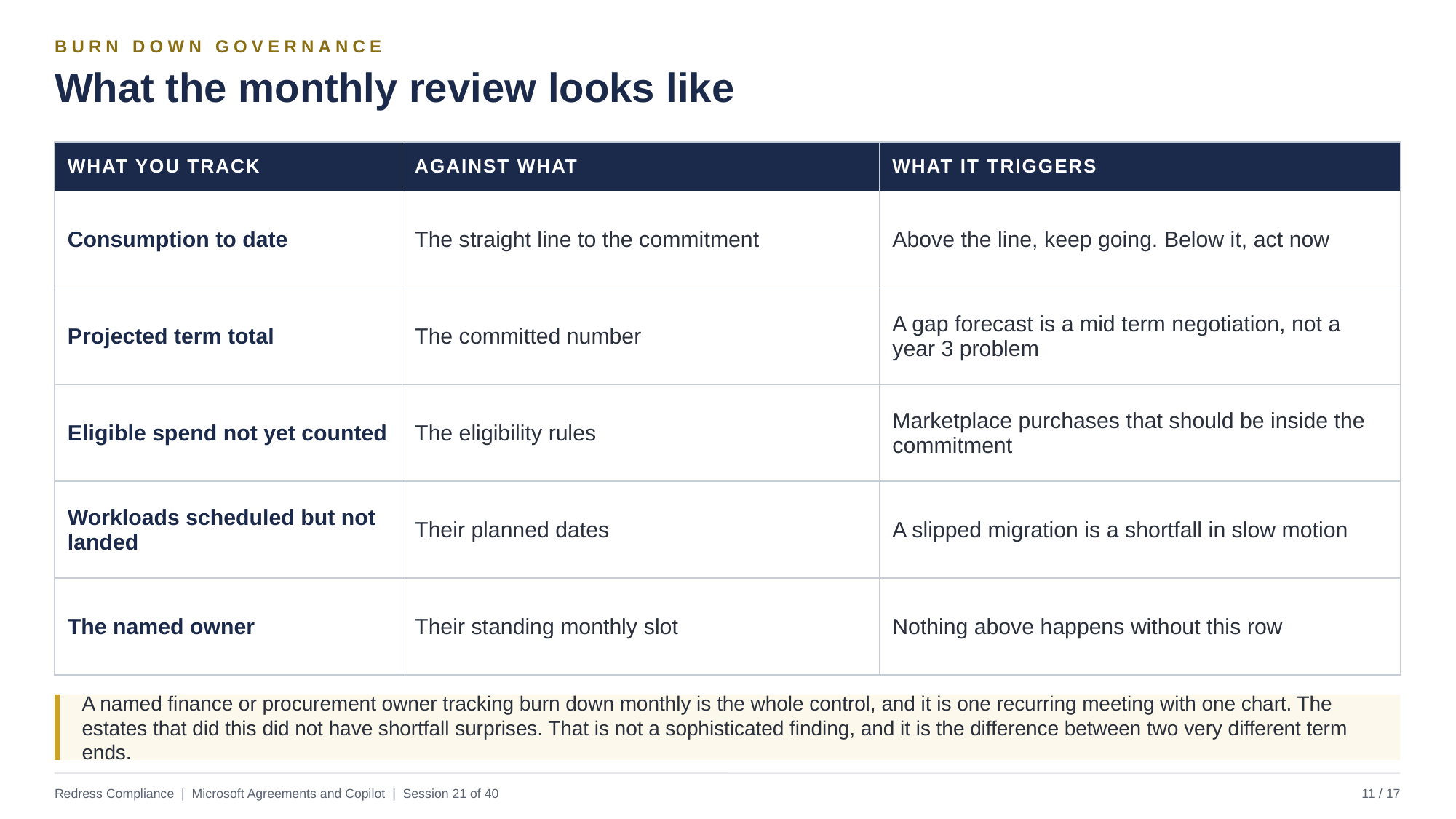

BURN DOWN GOVERNANCE
What the monthly review looks like
| WHAT YOU TRACK | AGAINST WHAT | WHAT IT TRIGGERS |
| --- | --- | --- |
| Consumption to date | The straight line to the commitment | Above the line, keep going. Below it, act now |
| Projected term total | The committed number | A gap forecast is a mid term negotiation, not a year 3 problem |
| Eligible spend not yet counted | The eligibility rules | Marketplace purchases that should be inside the commitment |
| Workloads scheduled but not landed | Their planned dates | A slipped migration is a shortfall in slow motion |
| The named owner | Their standing monthly slot | Nothing above happens without this row |

A named finance or procurement owner tracking burn down monthly is the whole control, and it is one recurring meeting with one chart. The estates that did this did not have shortfall surprises. That is not a sophisticated finding, and it is the difference between two very different term ends.

Redress Compliance  |  Microsoft Agreements and Copilot  |  Session 21 of 40
11 / 17